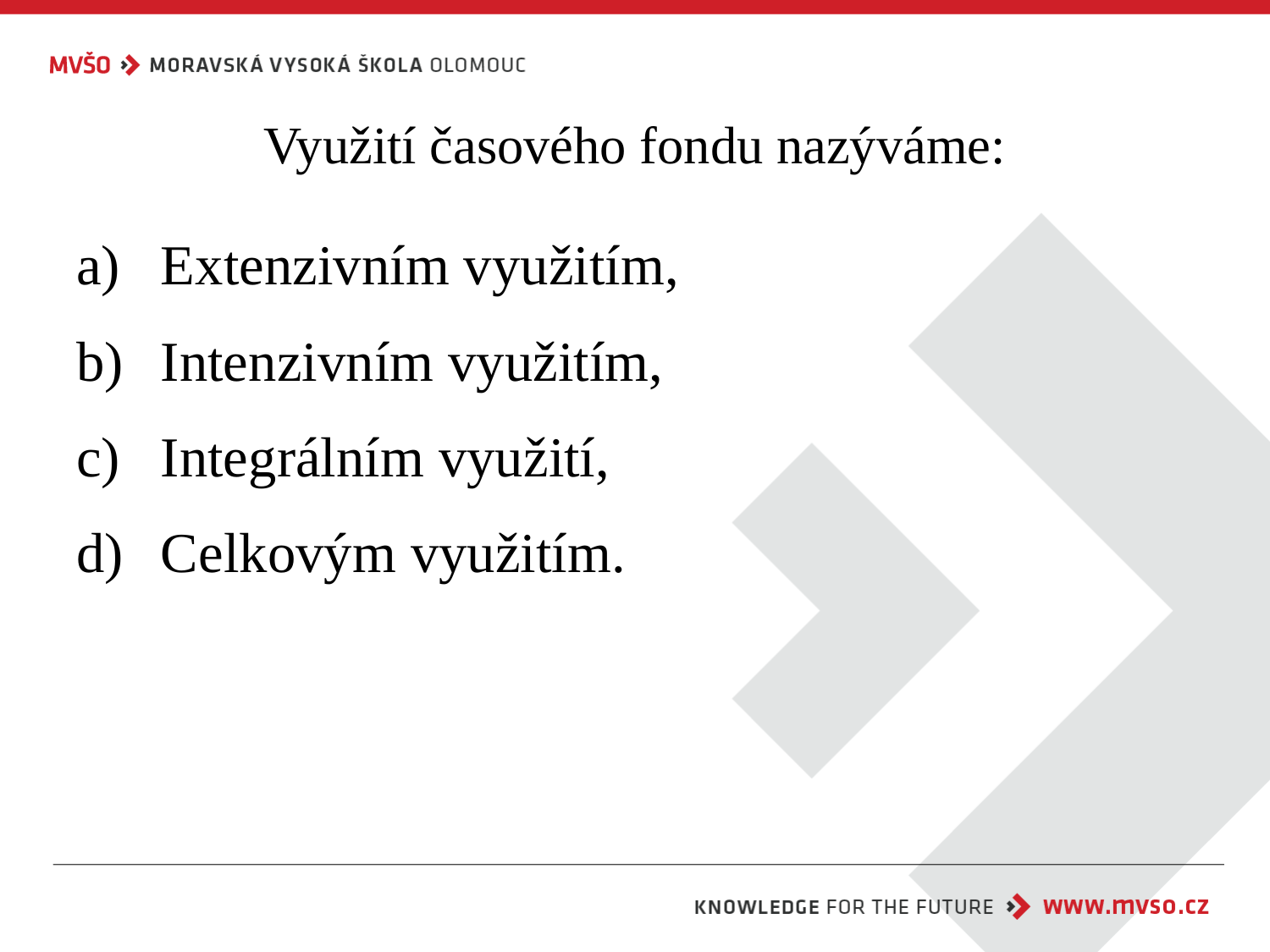

# Využití časového fondu nazýváme:
Extenzivním využitím,
Intenzivním využitím,
Integrálním využití,
Celkovým využitím.